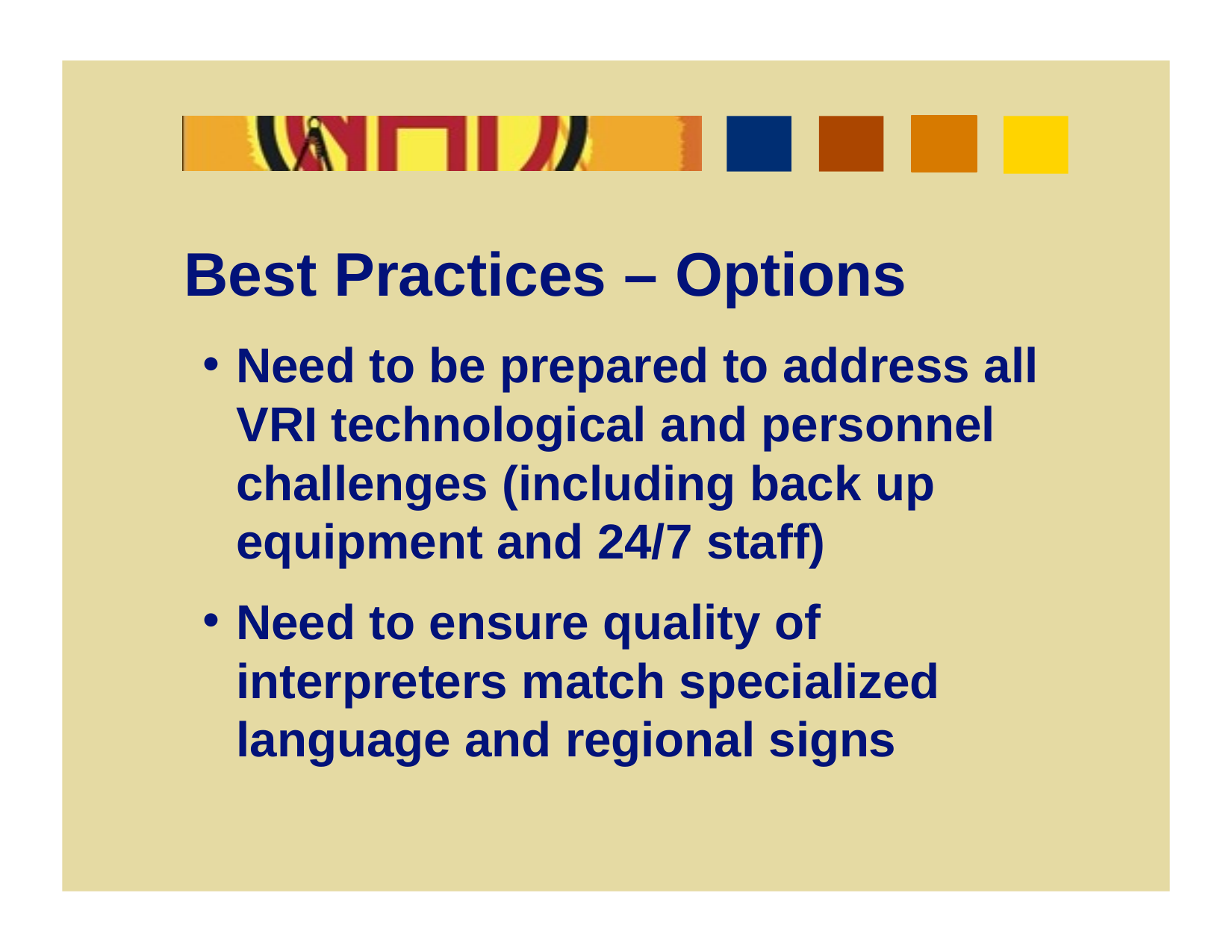

# Best Practices – Options
Need to be prepared to address all VRI technological and personnel challenges (including back up equipment and 24/7 staff)
Need to ensure quality of interpreters match specialized language and regional signs